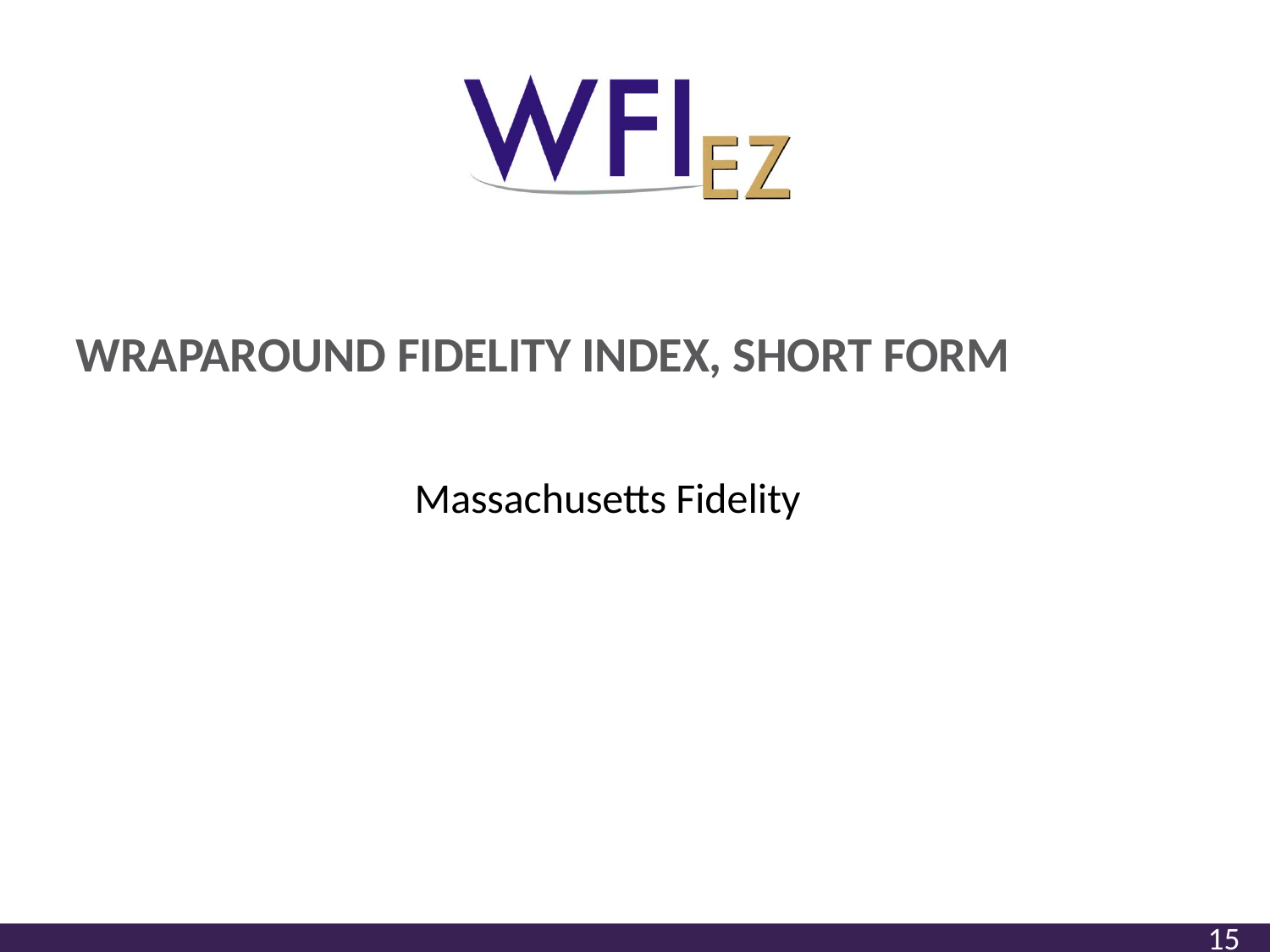

WRAPAROUND FIDELITY INDEX, SHORT FORM
Massachusetts Fidelity

15